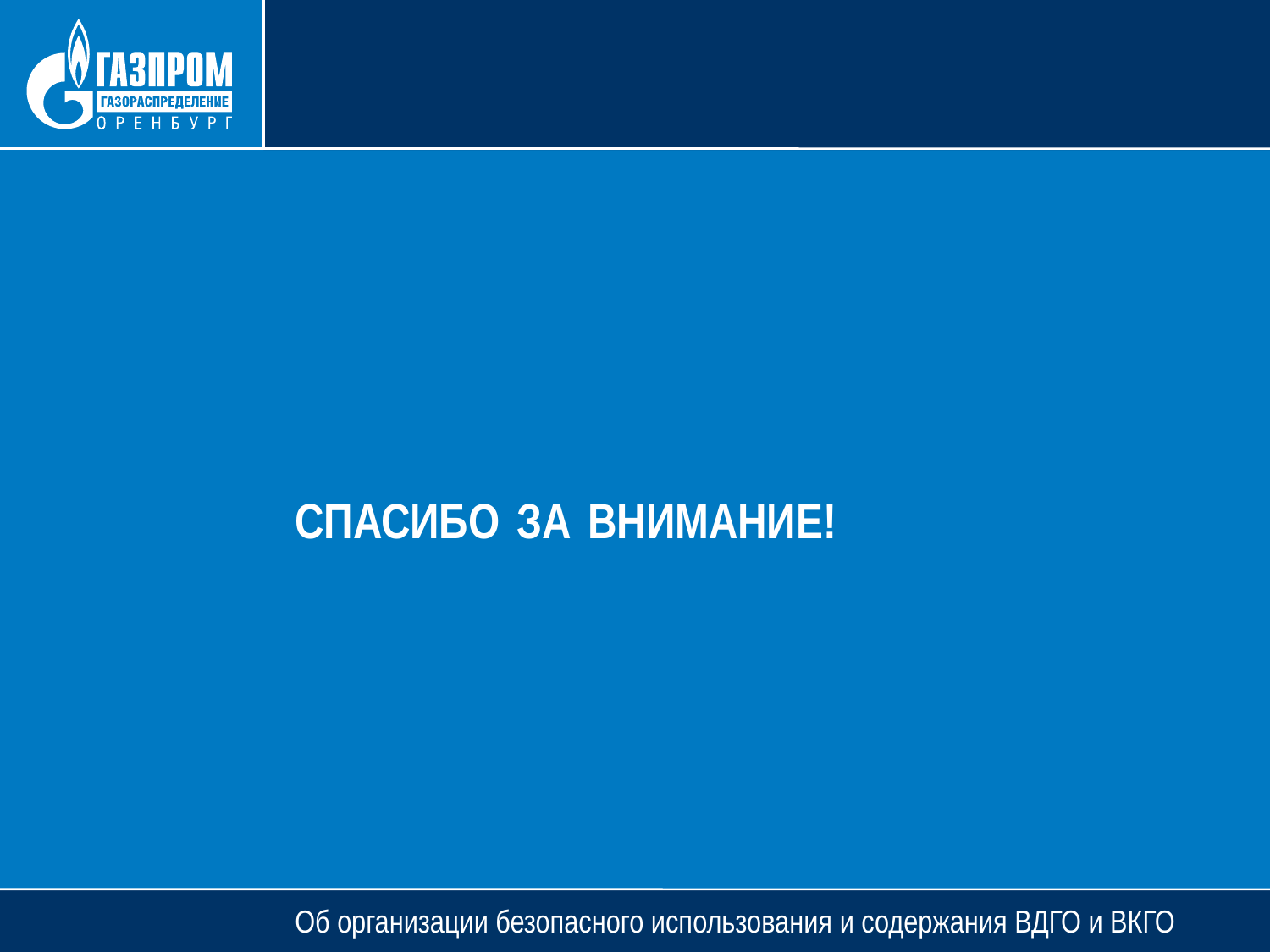

СПАСИБО ЗА ВНИМАНИЕ!
Об организации безопасного использования и содержания ВДГО и ВКГО